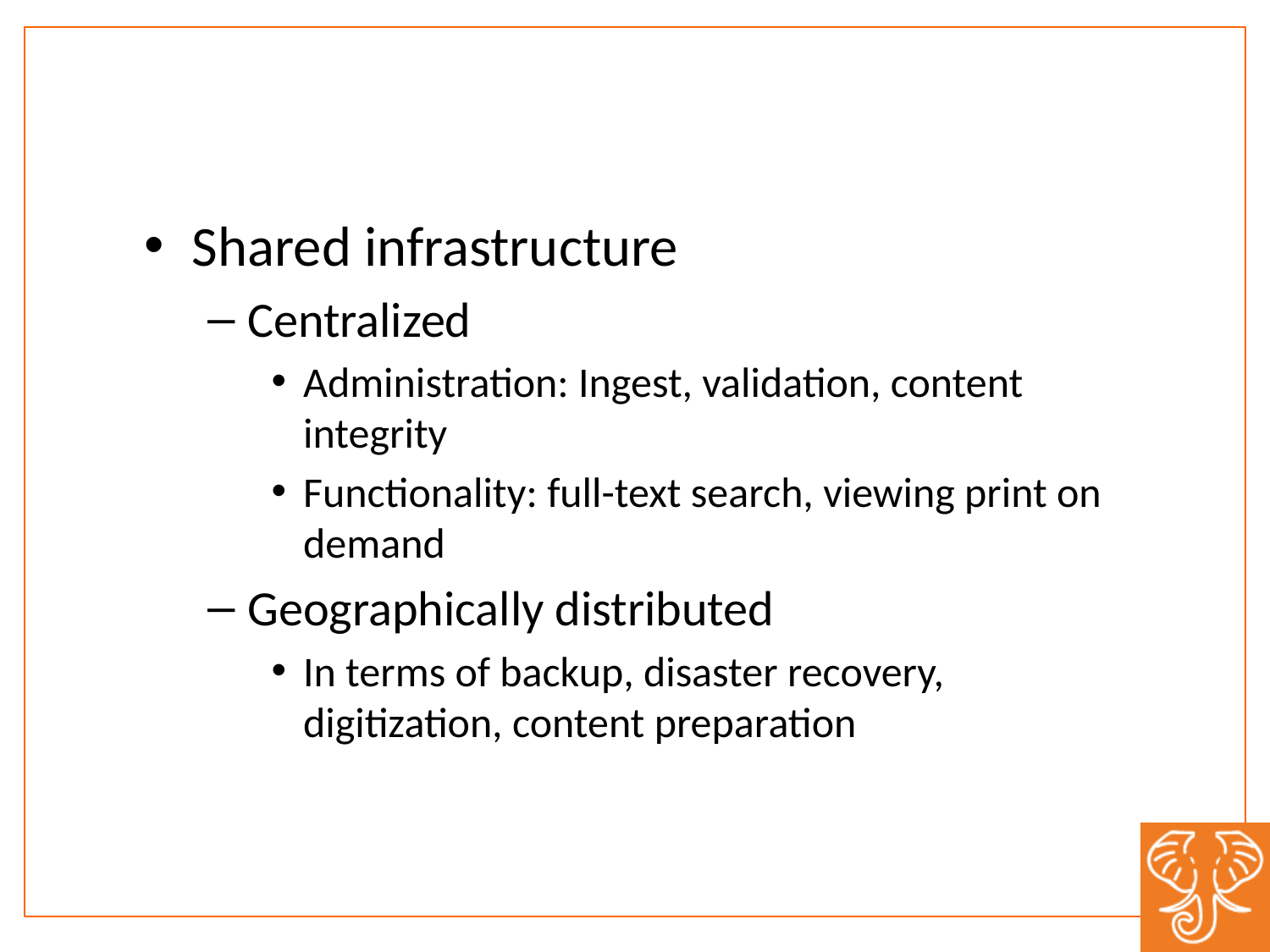

Shared infrastructure
Centralized
Administration: Ingest, validation, content integrity
Functionality: full-text search, viewing print on demand
Geographically distributed
In terms of backup, disaster recovery, digitization, content preparation